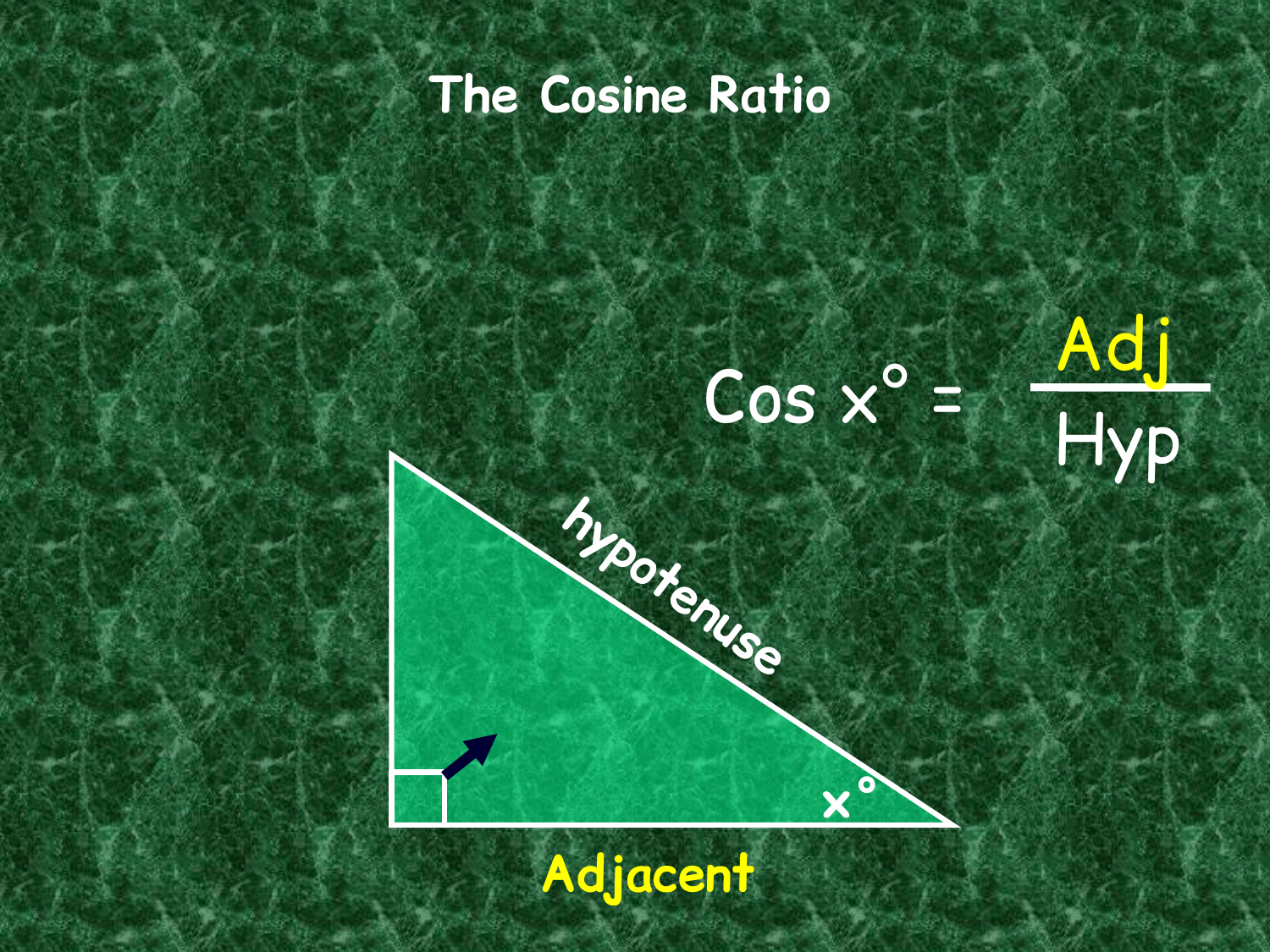

# The Cosine Ratio
Adj
Cos x° =

Hyp

hypotenuse

x°

Adjacent